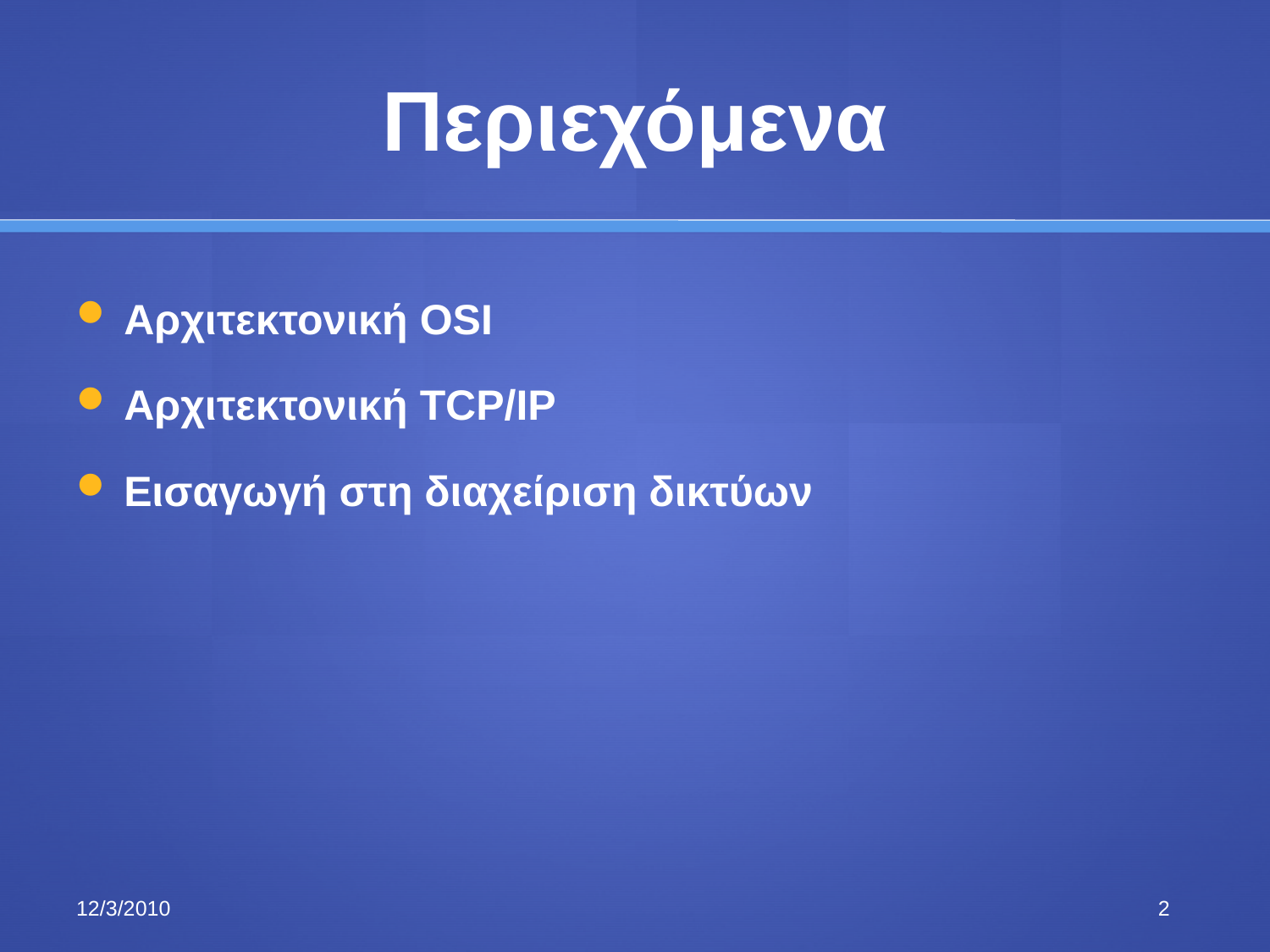

# Περιεχόμενα
Αρχιτεκτονική OSI
Αρχιτεκτονική TCP/IP
Εισαγωγή στη διαχείριση δικτύων
12/3/2010
2